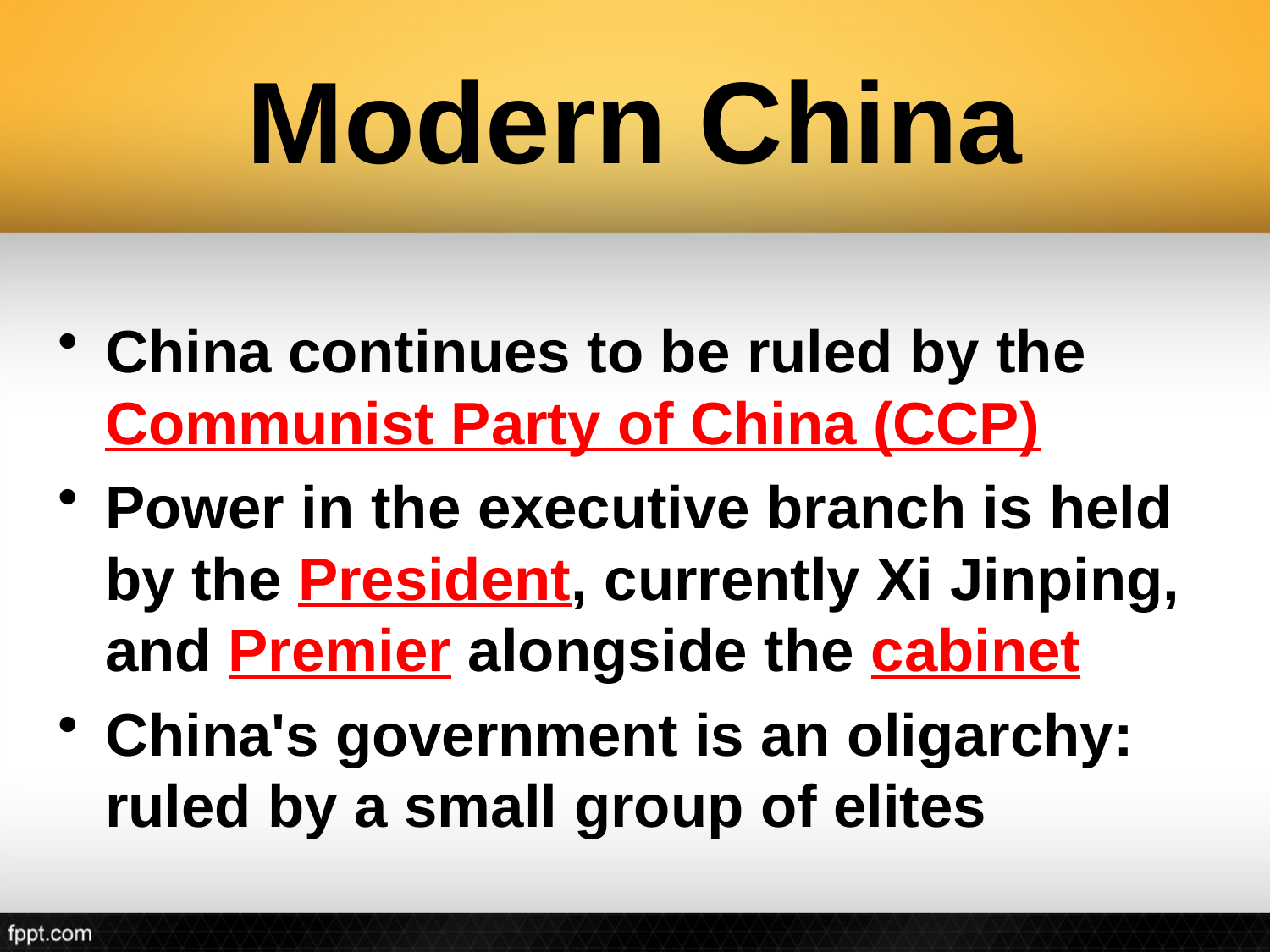

# Modern China

China continues to be ruled by the Communist Party of China (CCP)
Power in the executive branch is held by the President, currently Xi Jinping, and Premier alongside the cabinet
China's government is an oligarchy: ruled by a small group of elites